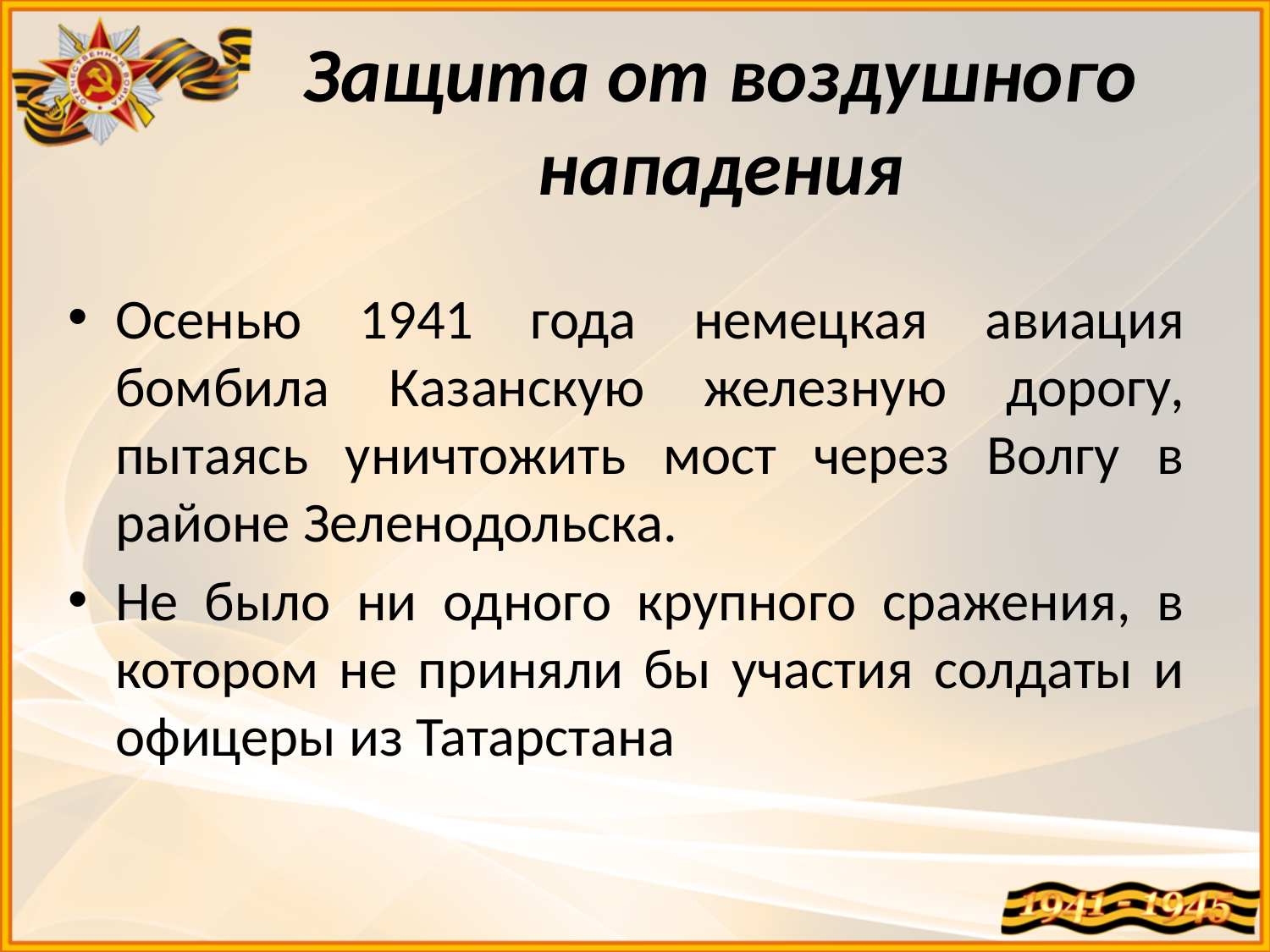

# Защита от воздушного нападения
Осенью 1941 года немецкая авиация бомбила Казанскую железную дорогу, пытаясь уничтожить мост через Волгу в районе Зеленодольска.
Не было ни одного крупного сражения, в котором не приняли бы участия солдаты и офицеры из Татарстана